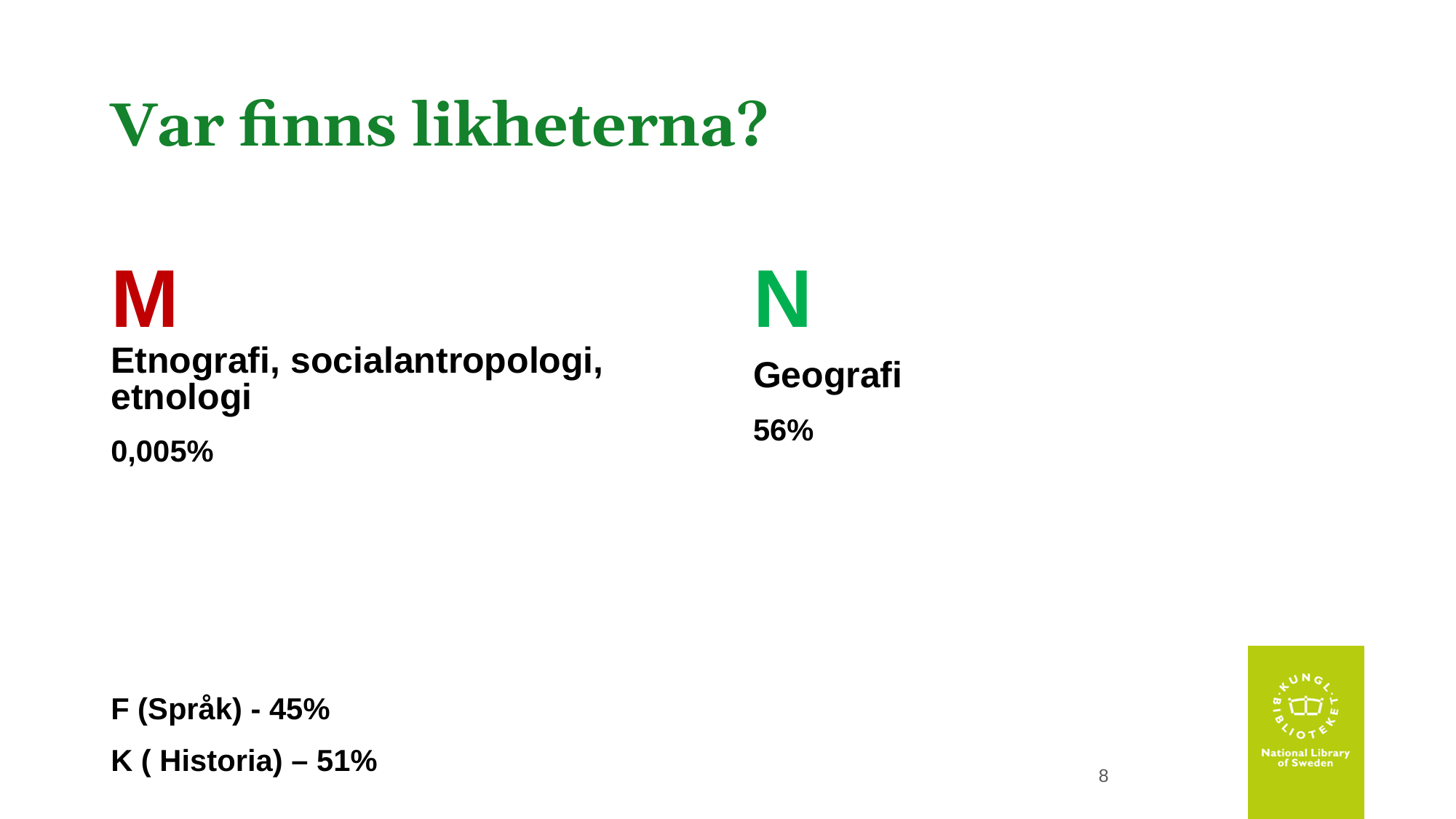

# Var finns likheterna?

M
Etnografi, socialantropologi,
etnologi
0,005%

F (Språk) - 45%
K ( Historia) – 51%

N
Geografi
56%

8